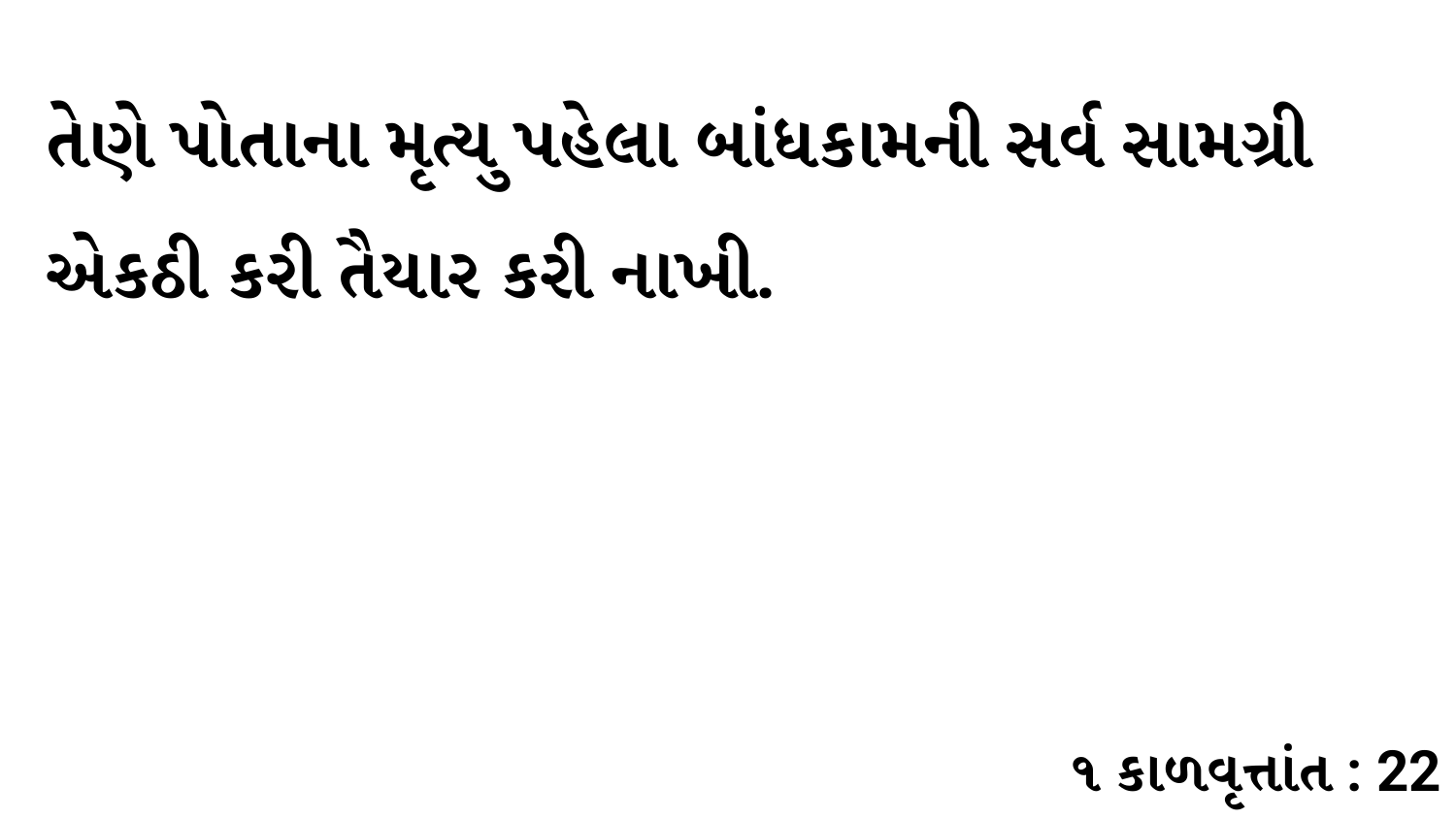

તેણે પોતાના મૃત્યુ પહેલા બાંધકામની સર્વ સામગ્રી એકઠી કરી તૈયાર કરી નાખી.
૧ કાળવૃત્તાંત : 22